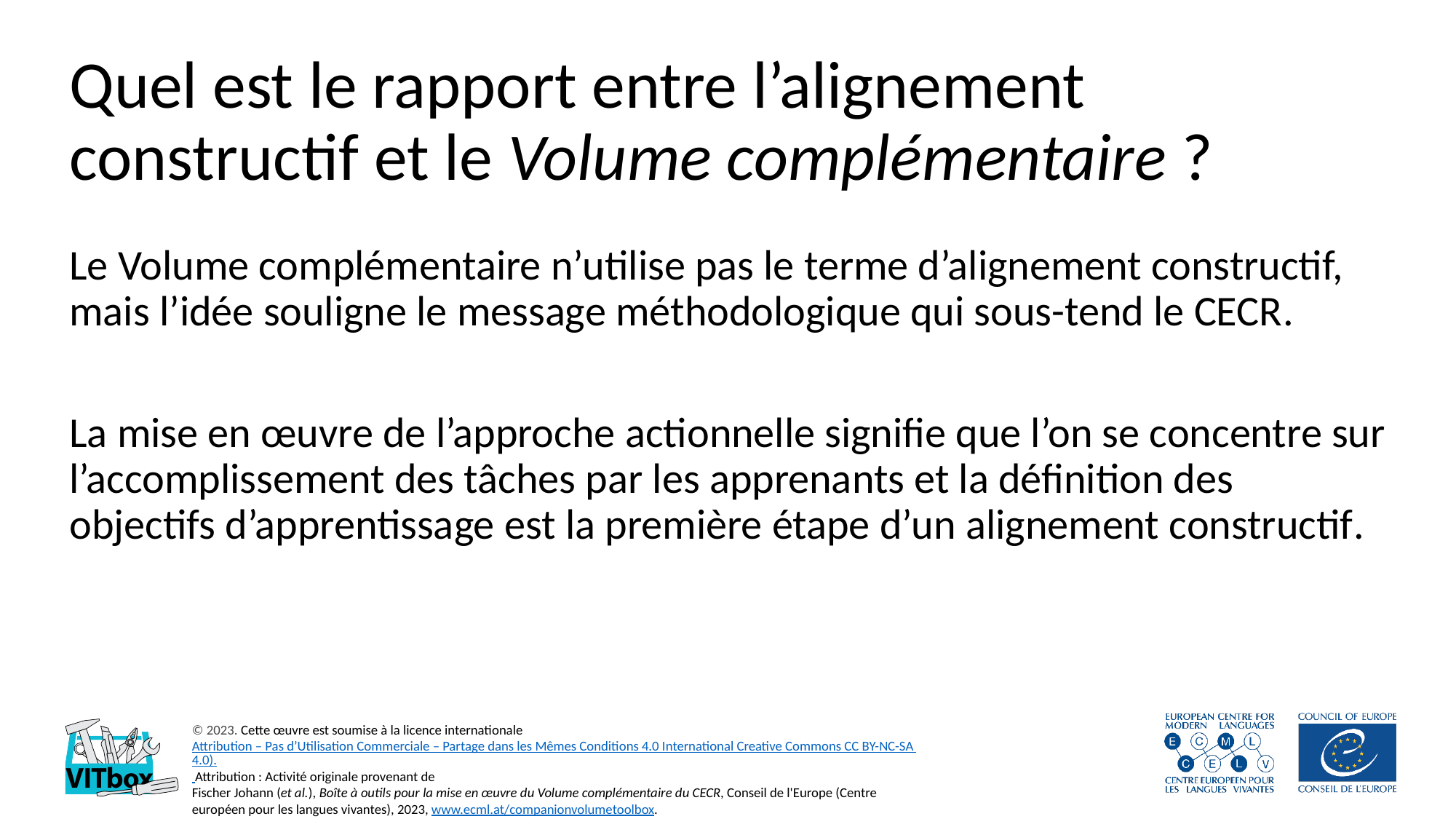

# Quel est le rapport entre l’alignement constructif et le Volume complémentaire ?
Le Volume complémentaire n’utilise pas le terme d’alignement constructif, mais l’idée souligne le message méthodologique qui sous-tend le CECR.

La mise en œuvre de l’approche actionnelle signifie que l’on se concentre sur l’accomplissement des tâches par les apprenants et la définition des objectifs d’apprentissage est la première étape d’un alignement constructif.